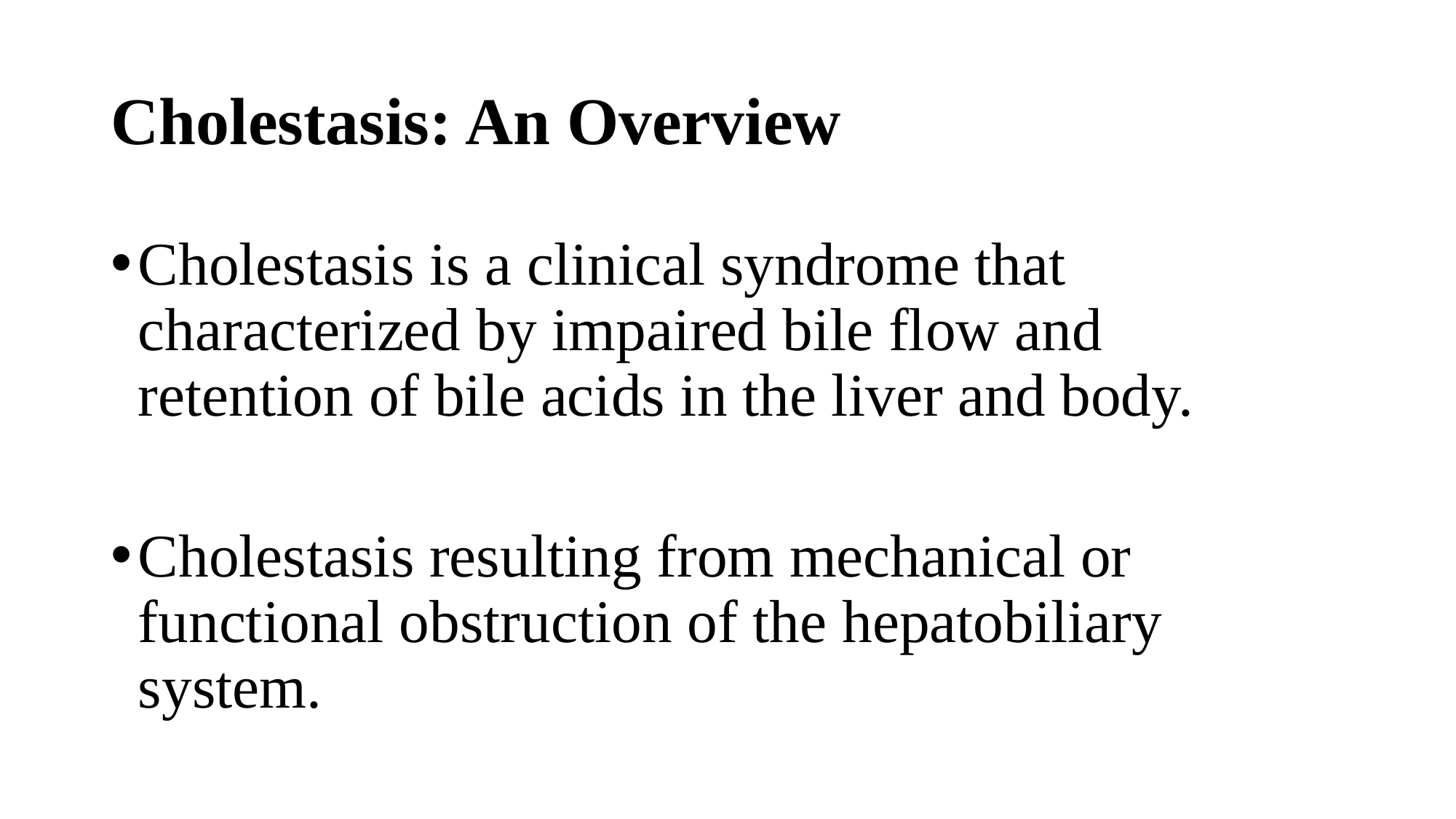

# Cholestasis: An Overview
Cholestasis is a clinical syndrome that characterized by impaired bile flow and retention of bile acids in the liver and body.

Cholestasis resulting from mechanical or functional obstruction of the hepatobiliary system.